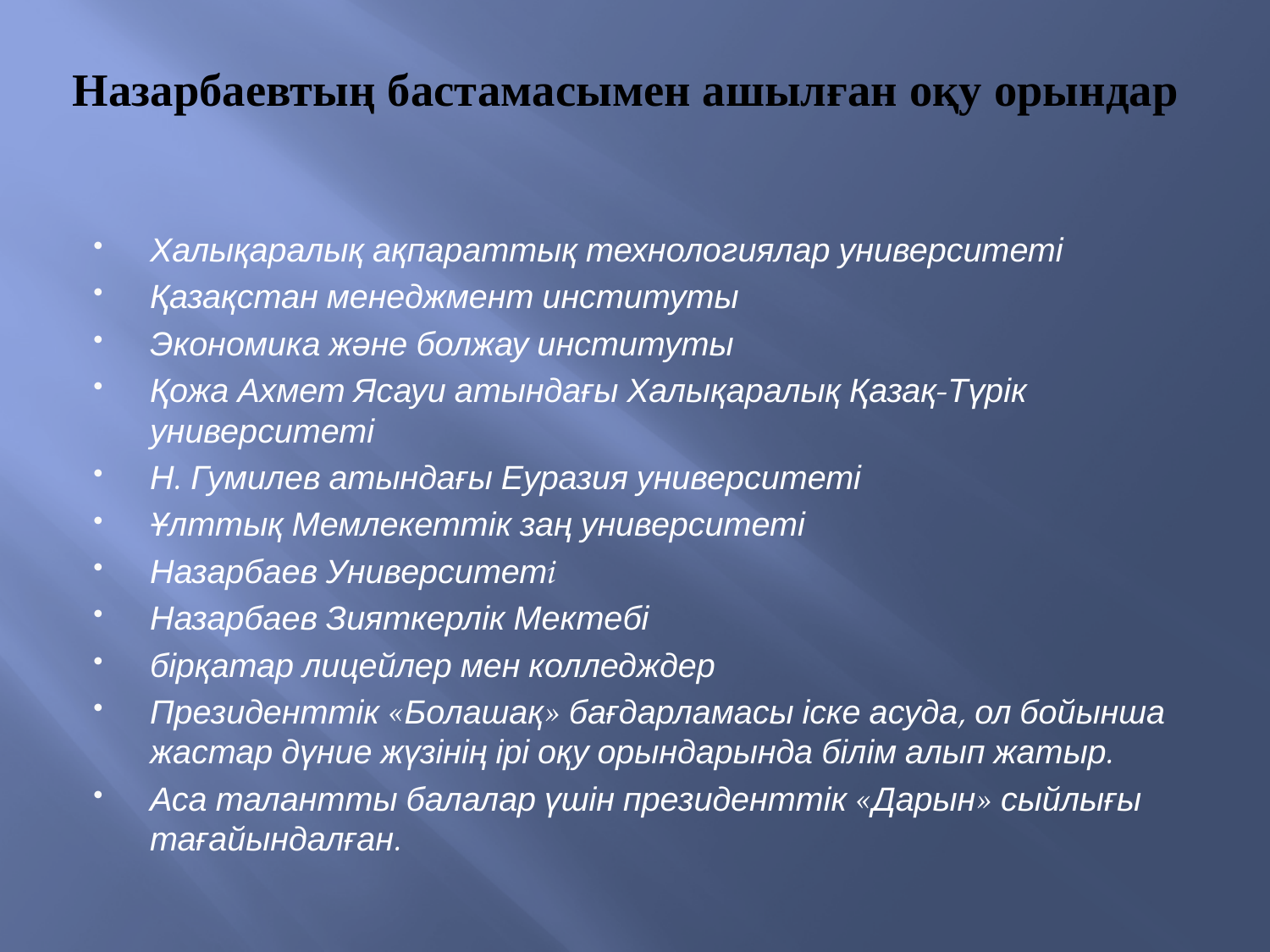

# Назарбаевтың бастамасымен ашылған оқу орындар
Халықаралық ақпараттық технологиялар университеті
Қазақстан менеджмент институты
Экономика және болжау институты
Қожа Ахмет Ясауи атындағы Халықаралық Қазақ-Түрік университеті
Н. Гумилев атындағы Еуразия университеті
Ұлттық Мемлекеттік заң университеті
Назарбаев Университетi
Назарбаев Зияткерлік Мектебі
бірқатар лицейлер мен колледждер
Президенттік «Болашақ» бағдарламасы іске асуда, ол бойынша жастар дүние жүзінің ірі оқу орындарында білім алып жатыр.
Аса талантты балалар үшін президенттік «Дарын» сыйлығы тағайындалған.